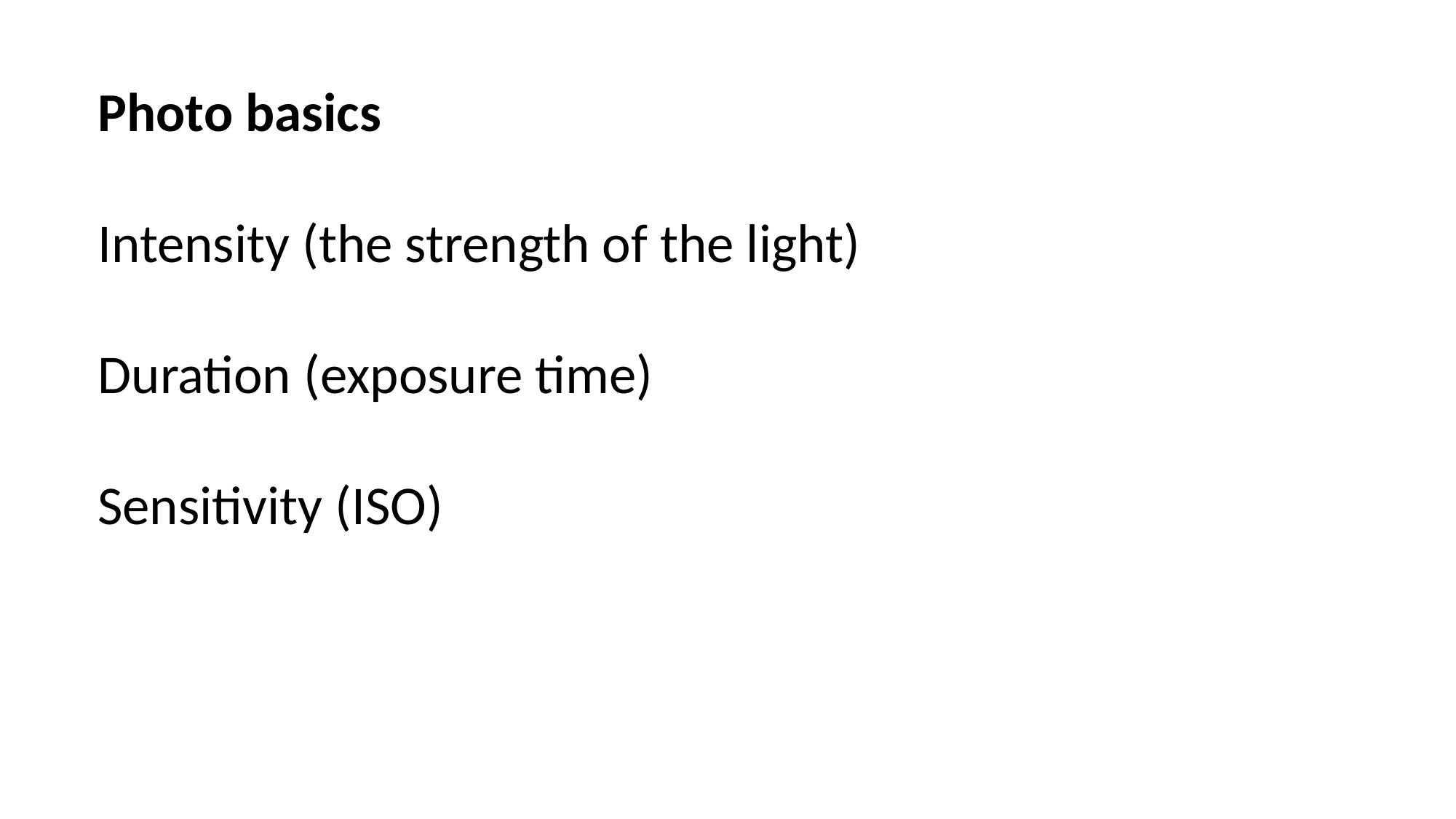

Photo basics

Intensity (the strength of the light)

Duration (exposure time)

Sensitivity (ISO)